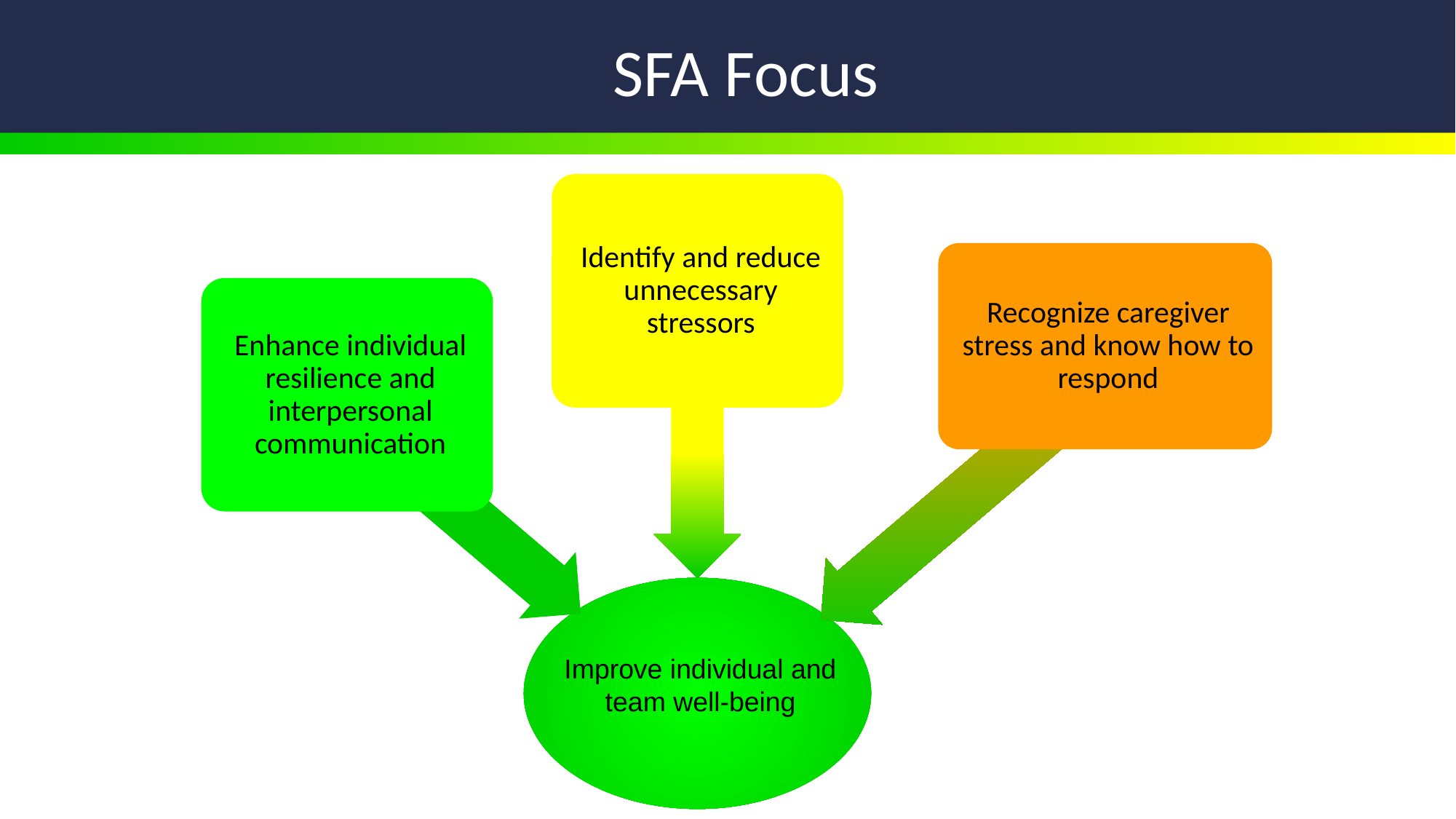

# SFA Focus

Enhance individual resilience and interpersonal communication
Identify and reduce unnecessary stressors
Recognize caregiver stress and know how to respond
Improve individual and team well-being